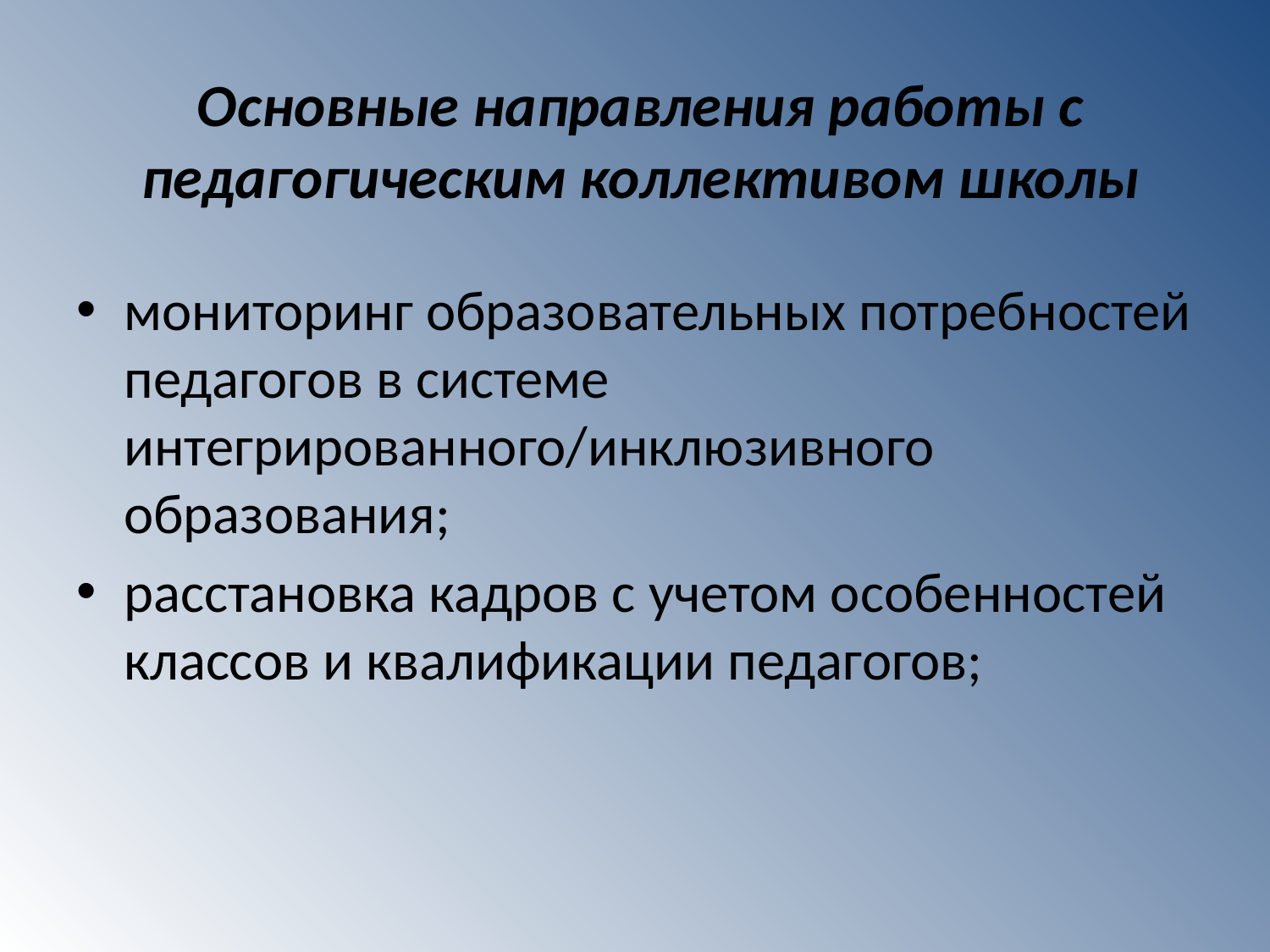

# Основные направления работы с педагогическим коллективом школы
мониторинг образовательных потребностей педагогов в системе интегрированного/инклюзивного образования;
расстановка кадров с учетом особенностей классов и квалификации педагогов;